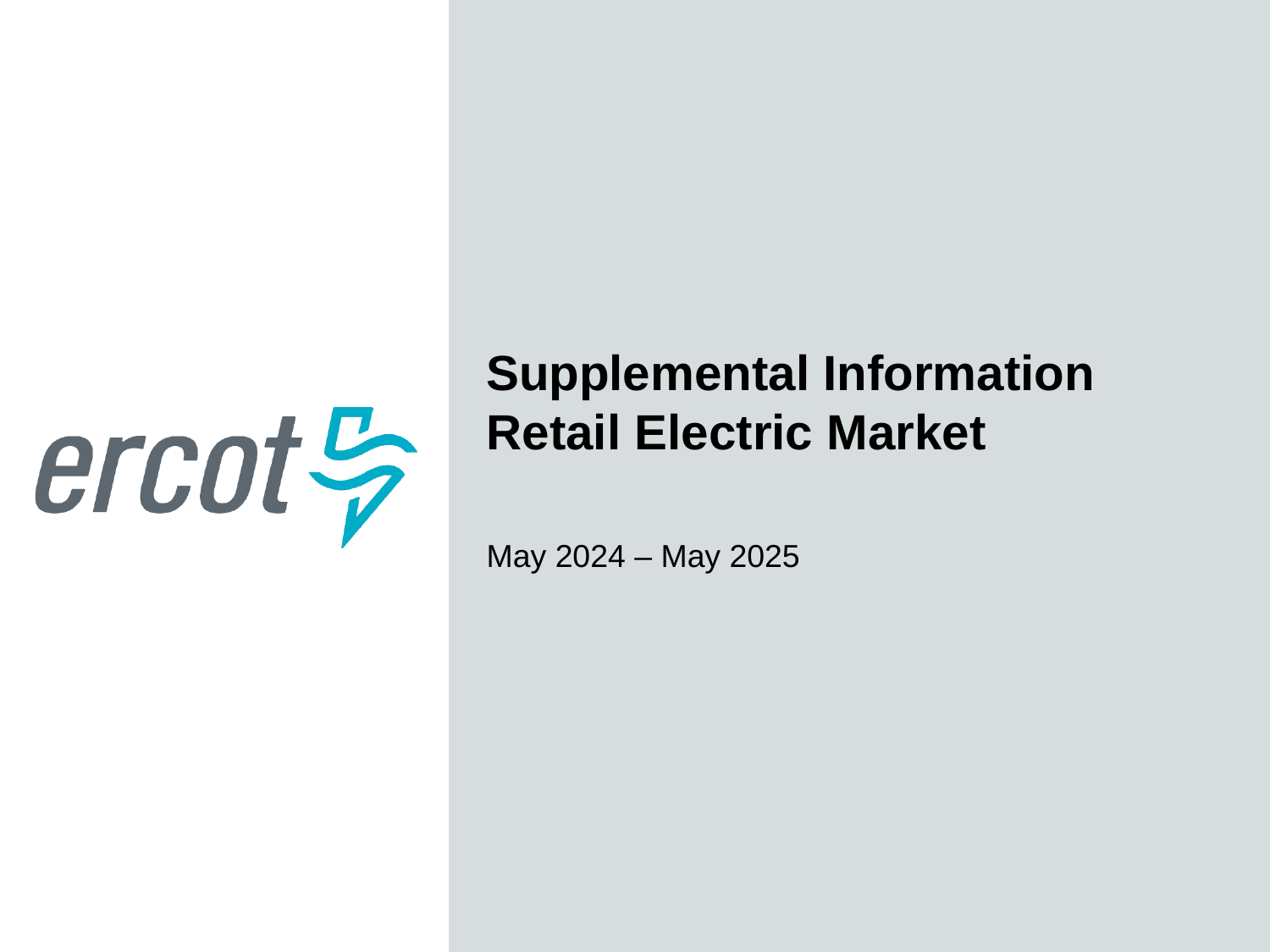

Supplemental Information
Retail Electric Market

May 2024 – May 2025